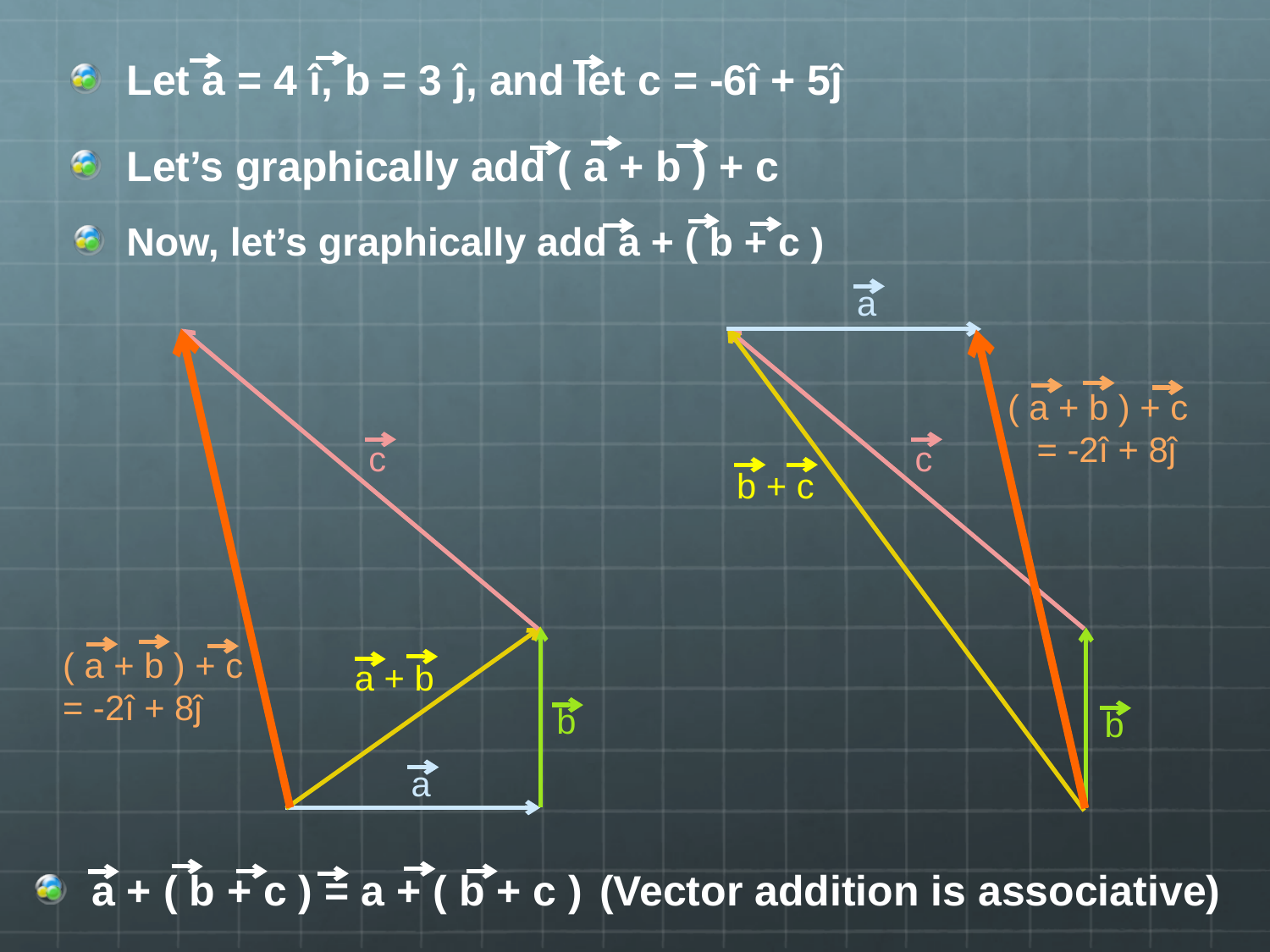

Let a = 4 î, b = 3 ĵ, and let c = -6î + 5ĵ
Let’s graphically add ( a + b ) + c

Now, let’s graphically add a + ( b + c )

a
( a + b ) + c
   = -2î + 8ĵ
c
c
b + c
( a + b ) + c
= -2î + 8ĵ
a + b
b
b
a
a + ( b + c ) = a + ( b + c )	(Vector addition is associative)